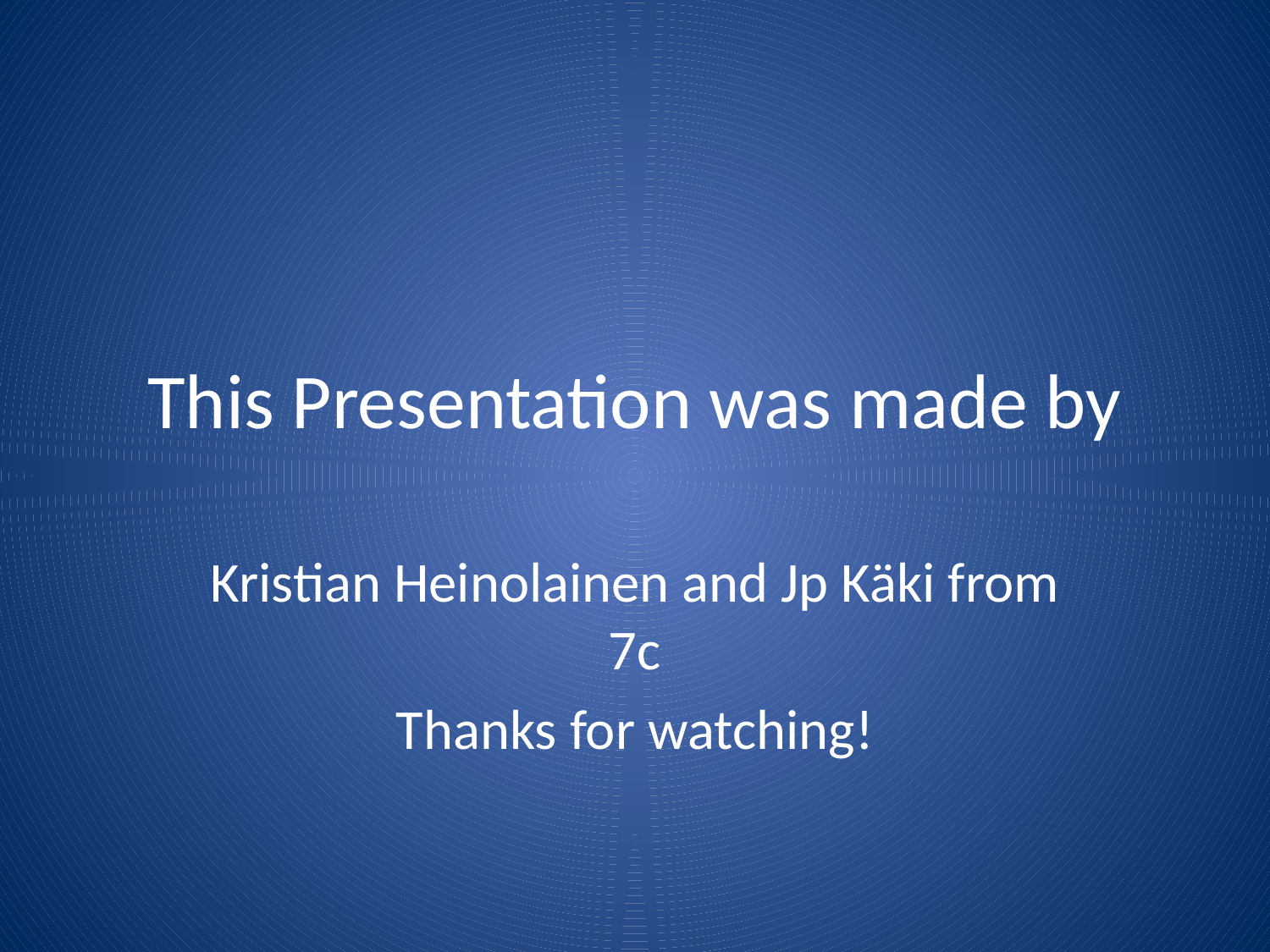

# This Presentation was made by
Kristian Heinolainen and Jp Käki from 7c
Thanks for watching!